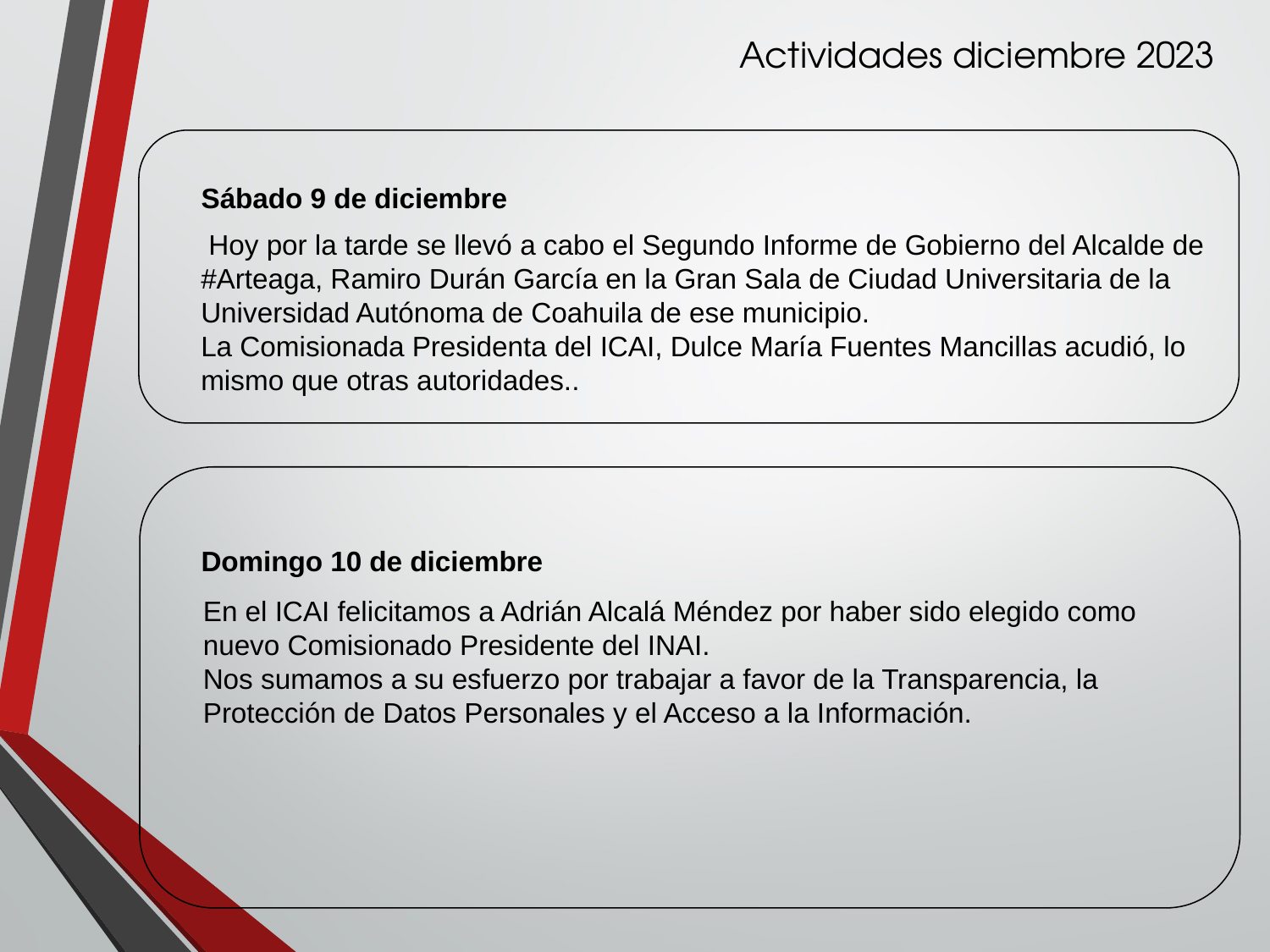

Actividades diciembre 2023

Sábado 9 de diciembre
 Hoy por la tarde se llevó a cabo el Segundo Informe de Gobierno del Alcalde de #Arteaga, Ramiro Durán García en la Gran Sala de Ciudad Universitaria de la Universidad Autónoma de Coahuila de ese municipio.
La Comisionada Presidenta del ICAI, Dulce María Fuentes Mancillas acudió, lo mismo que otras autoridades..

Domingo 10 de diciembre

En el ICAI felicitamos a Adrián Alcalá Méndez por haber sido elegido como nuevo Comisionado Presidente del INAI.
Nos sumamos a su esfuerzo por trabajar a favor de la Transparencia, la Protección de Datos Personales y el Acceso a la Información.